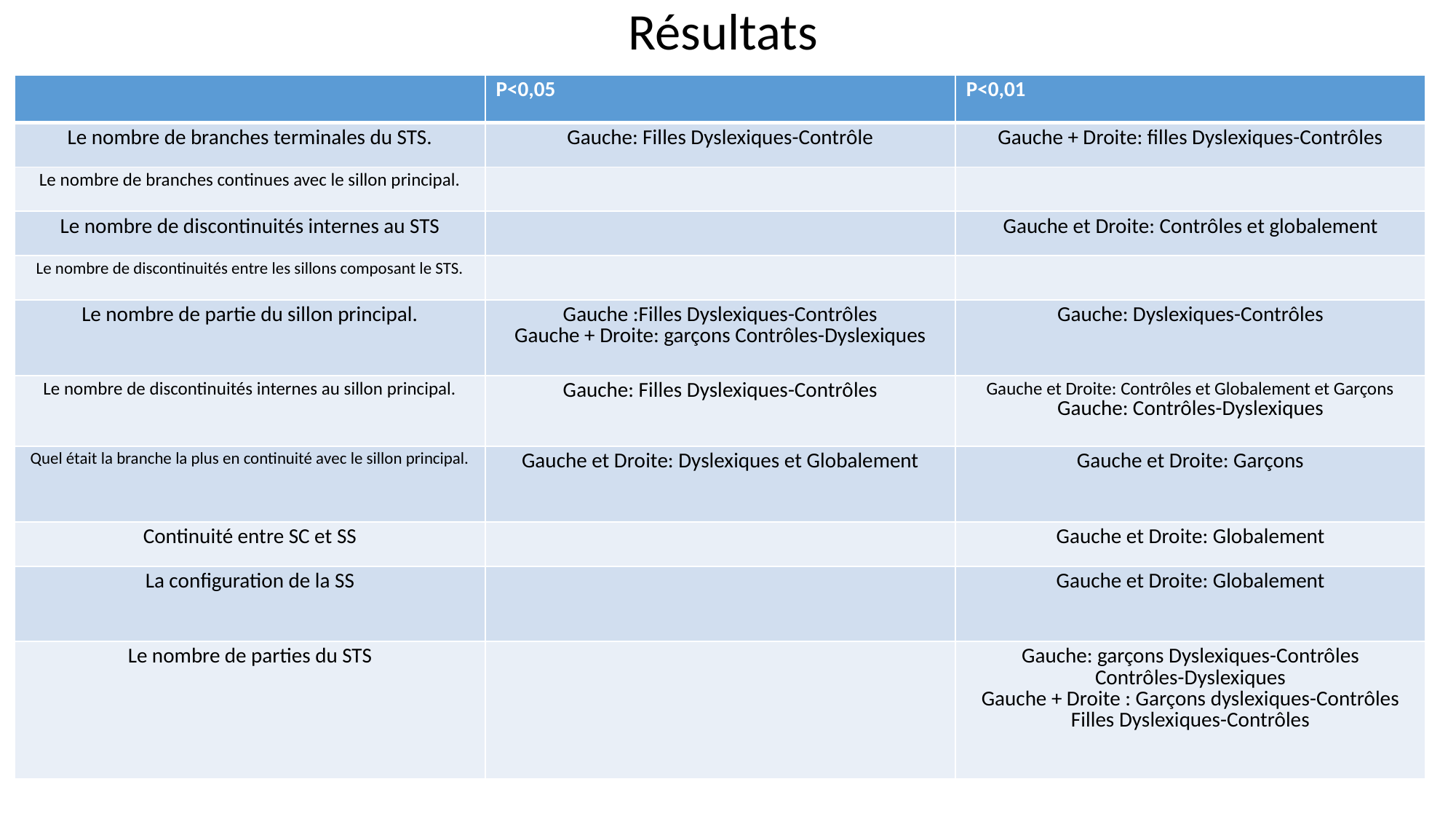

# Résultats
|  | P<0,05 | P<0,01 |
| --- | --- | --- |
| Le nombre de branches terminales du STS. | Gauche: Filles Dyslexiques-Contrôle | Gauche + Droite: filles Dyslexiques-Contrôles |
| Le nombre de branches continues avec le sillon principal. |  |  |
| Le nombre de discontinuités internes au STS |  | Gauche et Droite: Contrôles et globalement |
| Le nombre de discontinuités entre les sillons composant le STS. |  |  |
| Le nombre de partie du sillon principal. | Gauche :Filles Dyslexiques-Contrôles Gauche + Droite: garçons Contrôles-Dyslexiques | Gauche: Dyslexiques-Contrôles |
| Le nombre de discontinuités internes au sillon principal. | Gauche: Filles Dyslexiques-Contrôles | Gauche et Droite: Contrôles et Globalement et Garçons Gauche: Contrôles-Dyslexiques |
| Quel était la branche la plus en continuité avec le sillon principal. | Gauche et Droite: Dyslexiques et Globalement | Gauche et Droite: Garçons |
| Continuité entre SC et SS |  | Gauche et Droite: Globalement |
| La configuration de la SS |  | Gauche et Droite: Globalement |
| Le nombre de parties du STS |  | Gauche: garçons Dyslexiques-Contrôles Contrôles-Dyslexiques Gauche + Droite : Garçons dyslexiques-Contrôles Filles Dyslexiques-Contrôles |